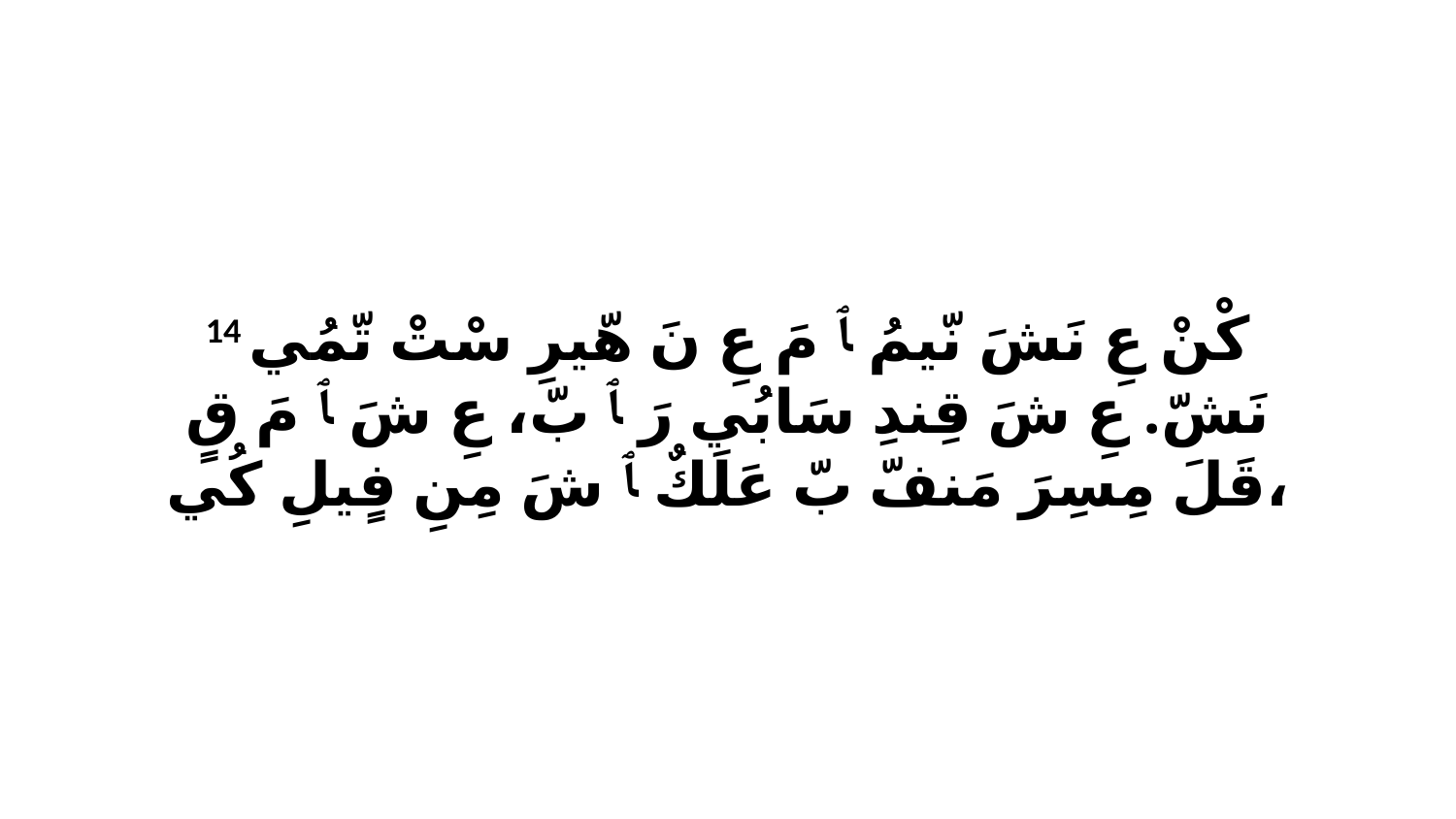

14 كْنْ عِ نَشَ نّيمُ ﭑ مَ عِ نَ هّيرِ سْتْ تّمُي نَشّ. عِ شَ قِندِ سَابُي رَ ﭑ بّ، عِ شَ ﭑ مَ قٍ قَلَ مِسِرَ مَنفّ بّ عَلَكٌ ﭑ شَ مِنِ فٍيلِ كُي،